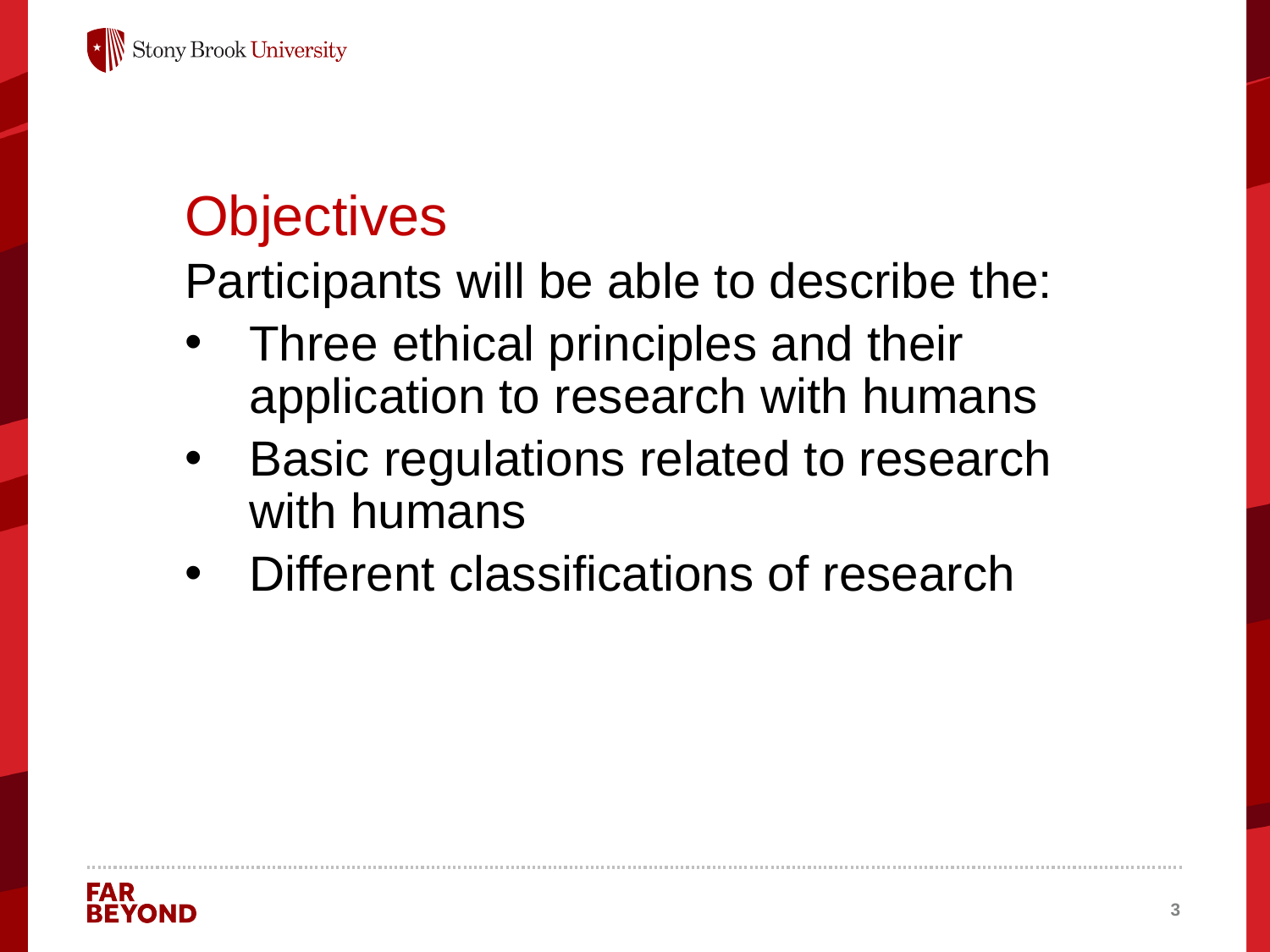

Objectives
Participants will be able to describe the:
Three ethical principles and their application to research with humans
Basic regulations related to research with humans
Different classifications of research
3